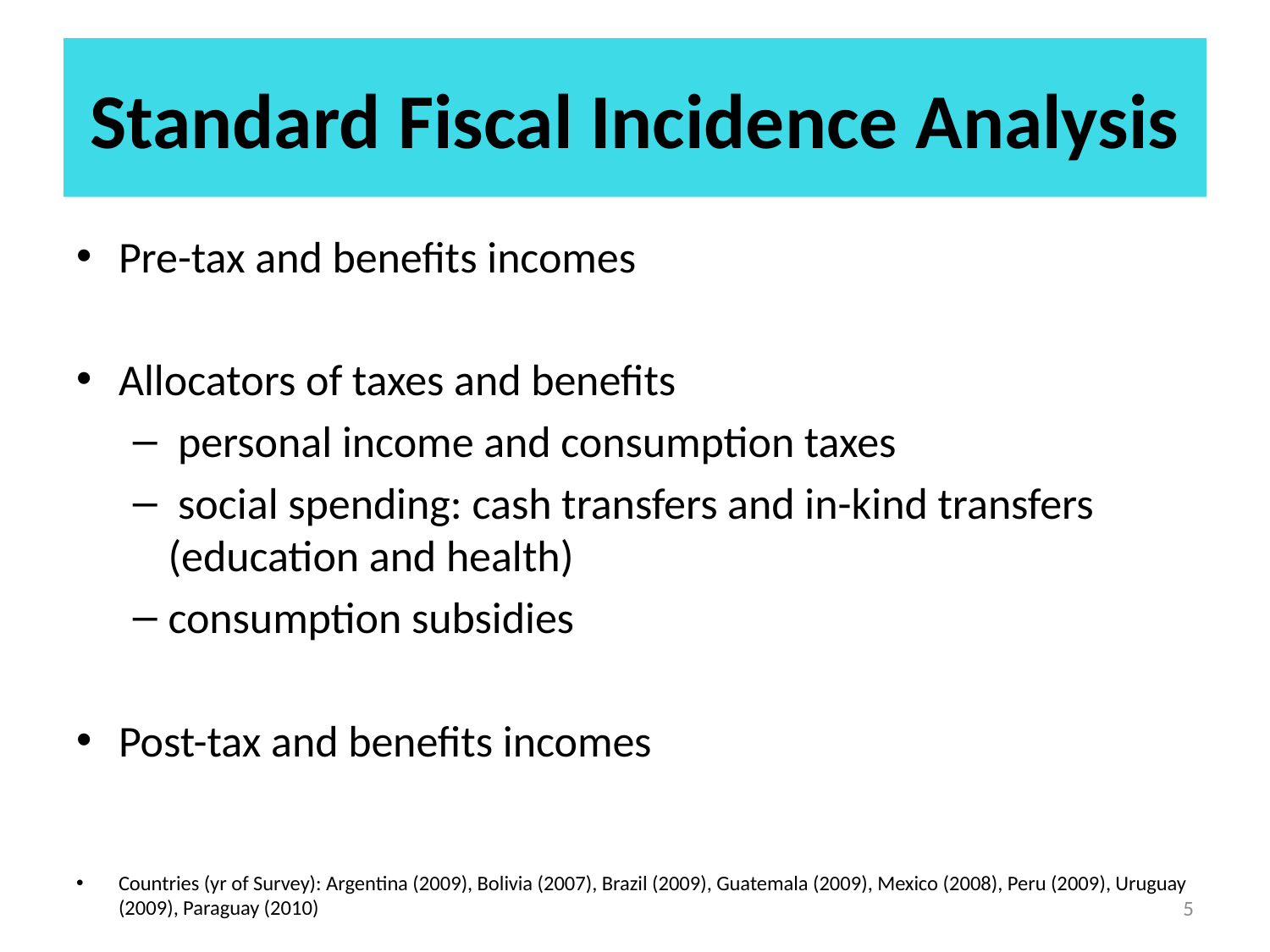

# Standard Fiscal Incidence Analysis
Pre-tax and benefits incomes

Allocators of taxes and benefits
 personal income and consumption taxes
 social spending: cash transfers and in-kind transfers (education and health)
consumption subsidies

Post-tax and benefits incomes

Countries (yr of Survey): Argentina (2009), Bolivia (2007), Brazil (2009), Guatemala (2009), Mexico (2008), Peru (2009), Uruguay (2009), Paraguay (2010)

5